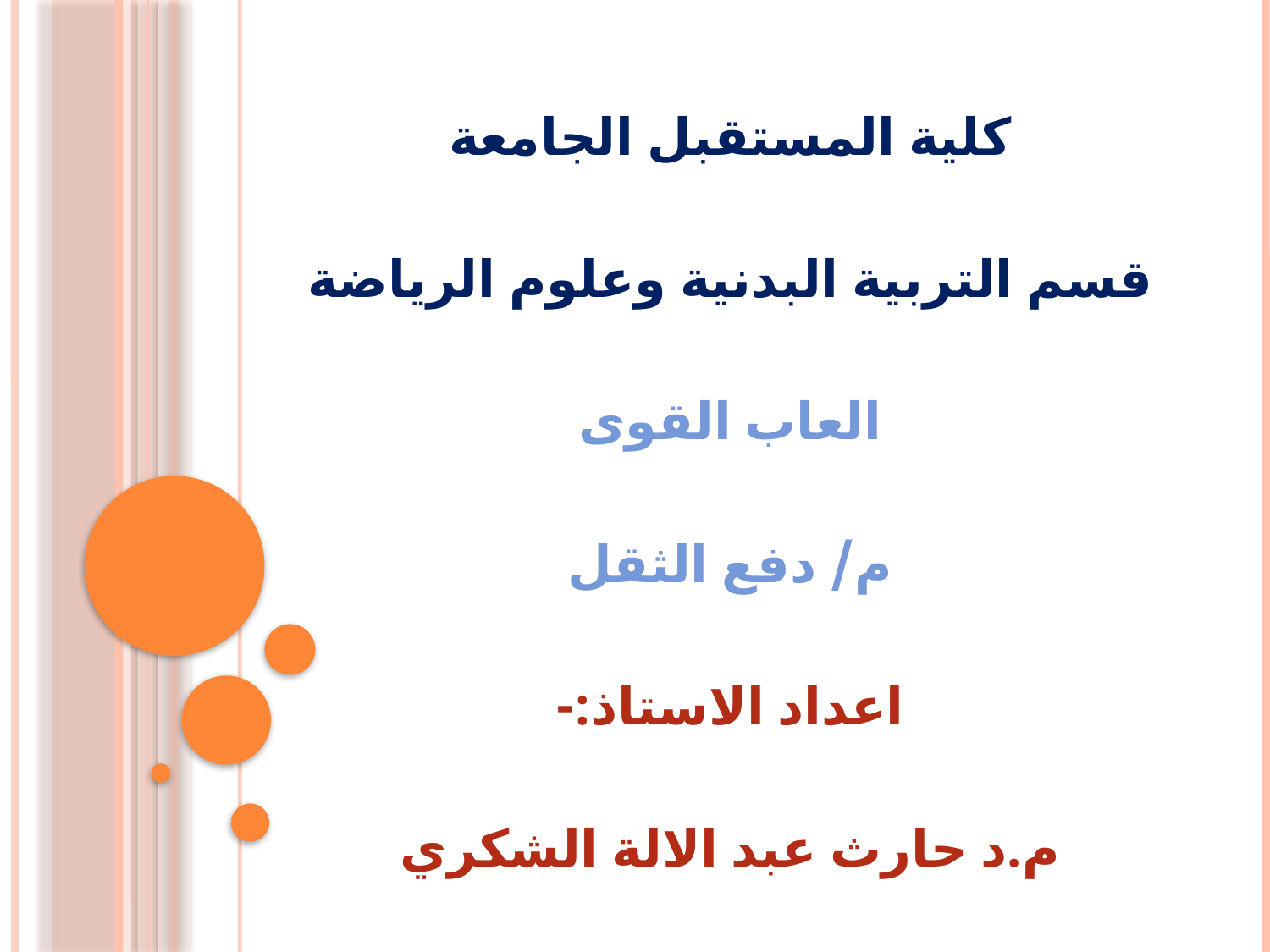

كلية المستقبل الجامعة

قسم التربية البدنية وعلوم الرياضة

العاب القوى

م/ دفع الثقل

اعداد الاستاذ:-

م.د حارث عبد الالة الشكري